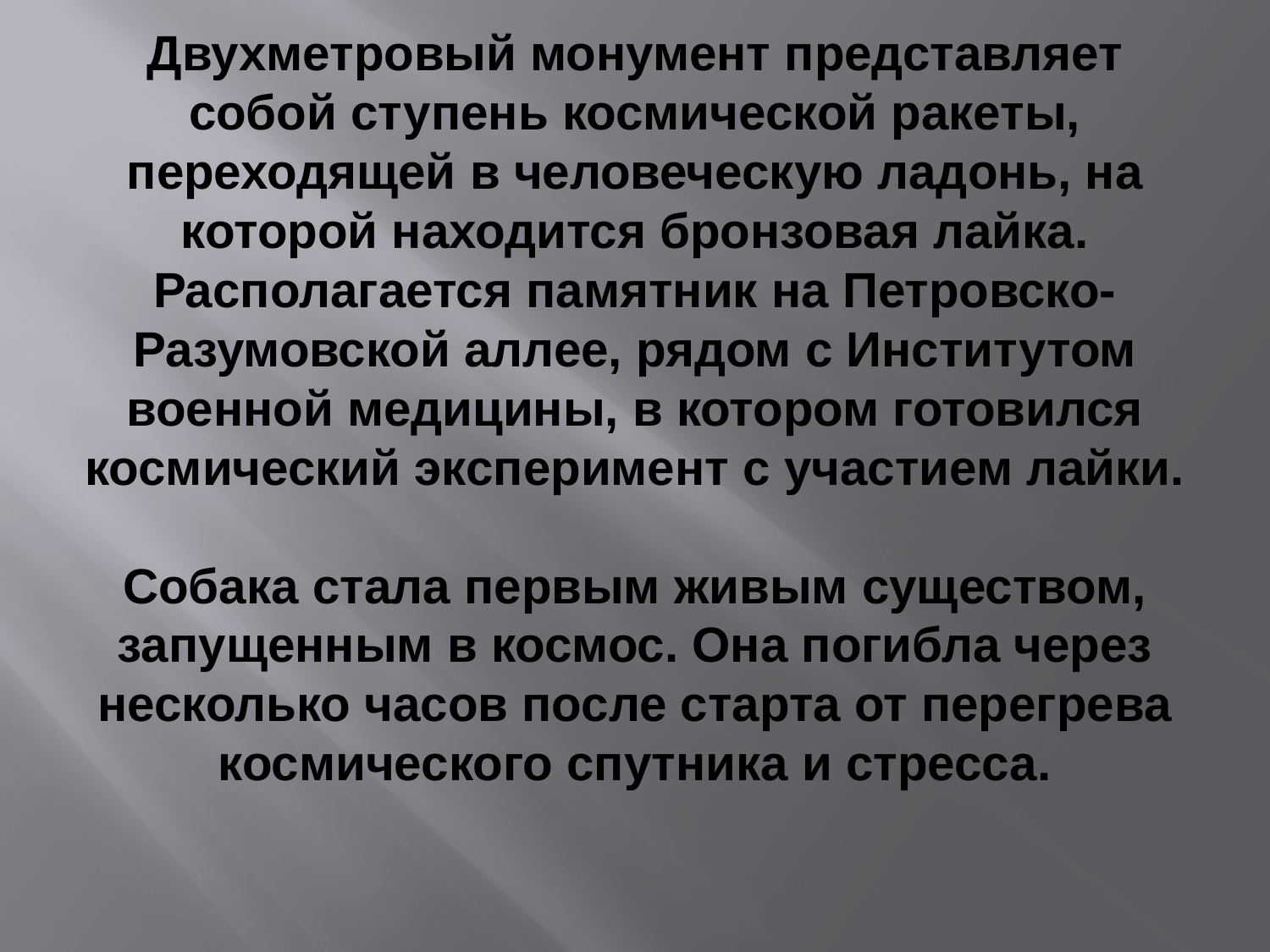

# Двухметровый монумент представляет собой ступень космической ракеты, переходящей в человеческую ладонь, на которой находится бронзовая лайка. Располагается памятник на Петровско-Разумовской аллее, рядом с Институтом военной медицины, в котором готовился космический эксперимент с участием лайки.   Собака стала первым живым существом, запущенным в космос. Она погибла через несколько часов после старта от перегрева космического спутника и стресса.